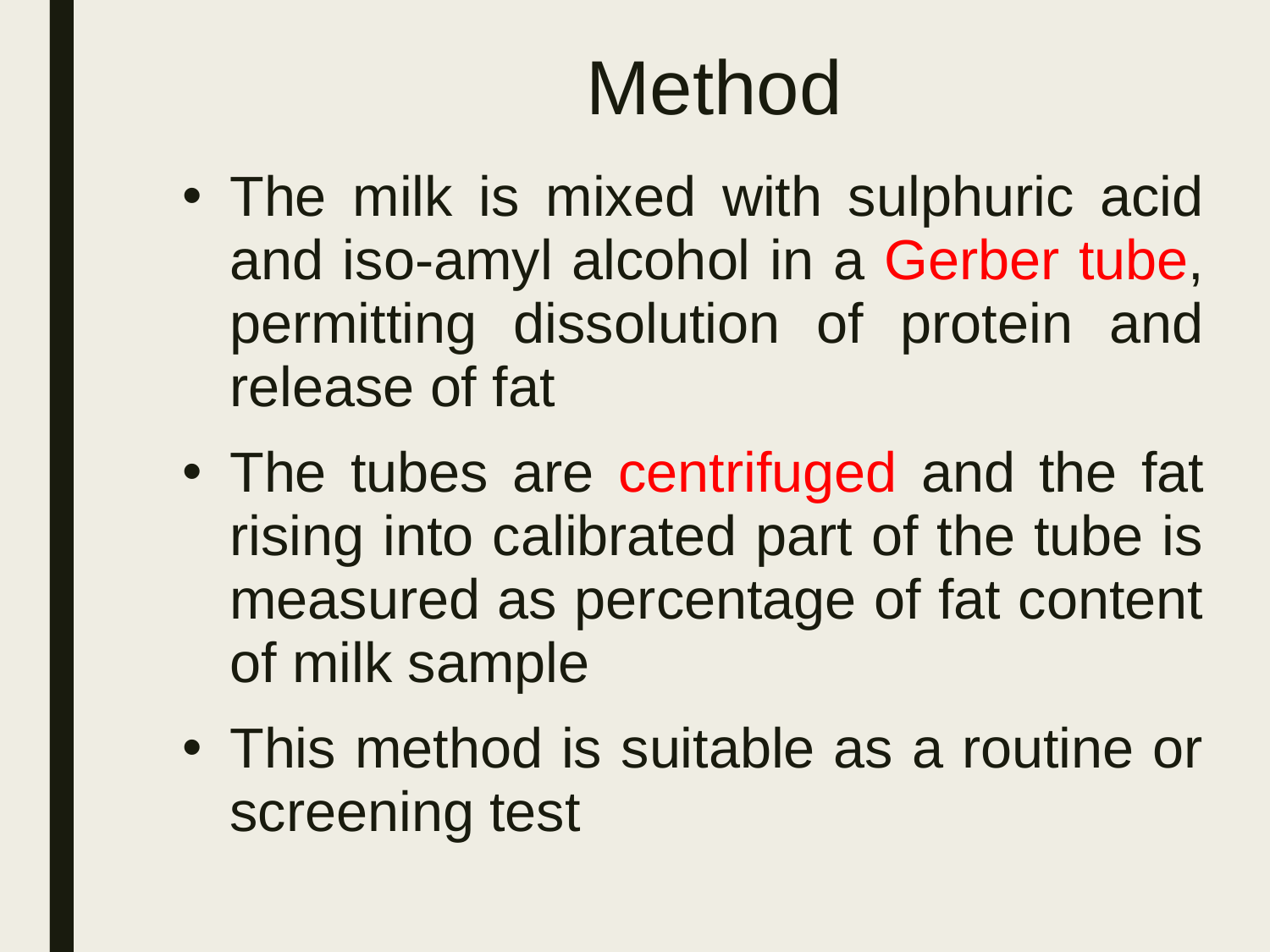

# Method
The milk is mixed with sulphuric acid and iso-amyl alcohol in a Gerber tube, permitting dissolution of protein and release of fat
The tubes are centrifuged and the fat rising into calibrated part of the tube is measured as percentage of fat content of milk sample
This method is suitable as a routine or screening test